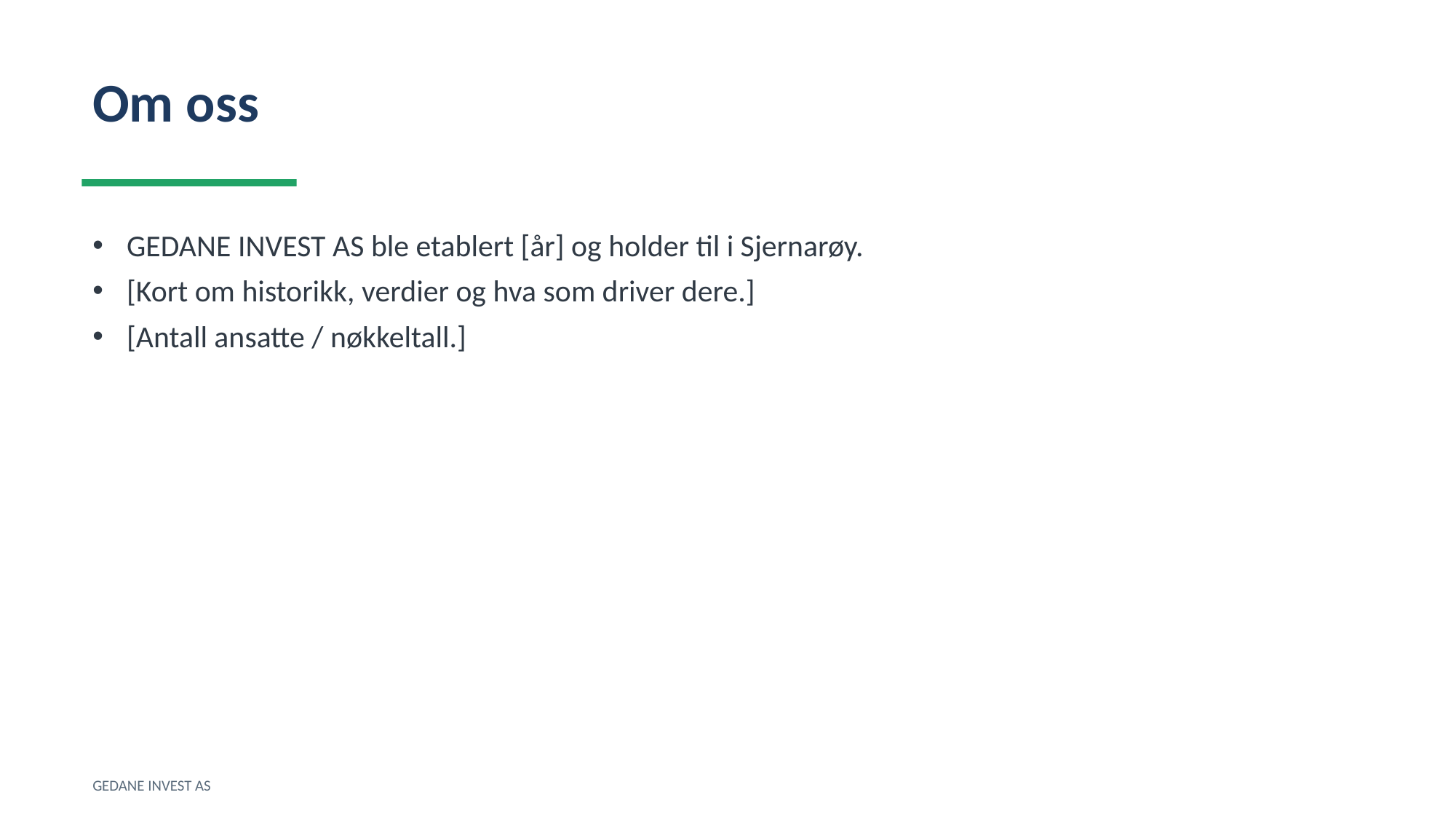

Om oss

GEDANE INVEST AS ble etablert [år] og holder til i Sjernarøy.
[Kort om historikk, verdier og hva som driver dere.]
[Antall ansatte / nøkkeltall.]
GEDANE INVEST AS